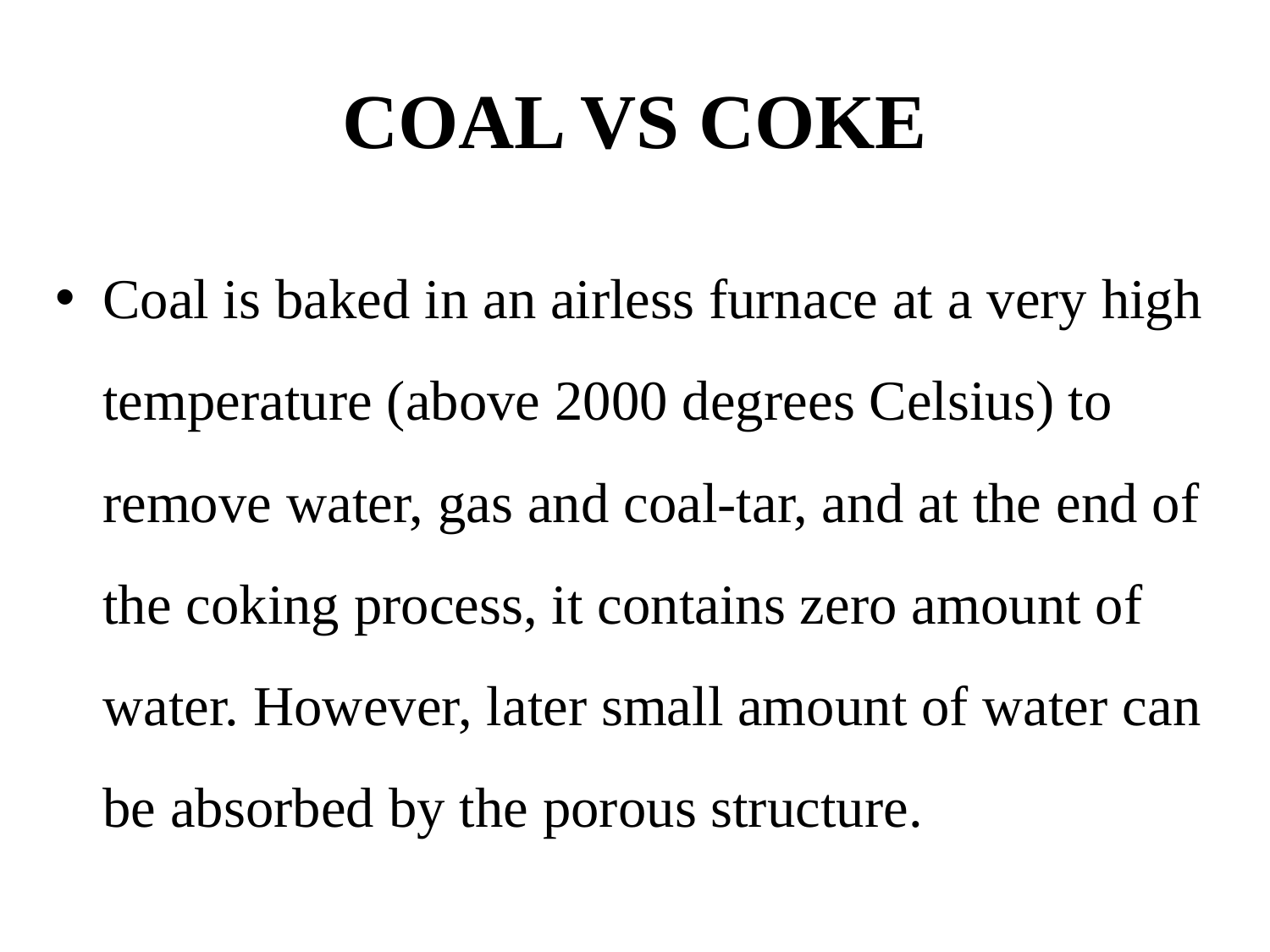

# COAL VS COKE
Coal is baked in an airless furnace at a very high temperature (above 2000 degrees Celsius) to remove water, gas and coal-tar, and at the end of the coking process, it contains zero amount of water. However, later small amount of water can be absorbed by the porous structure.